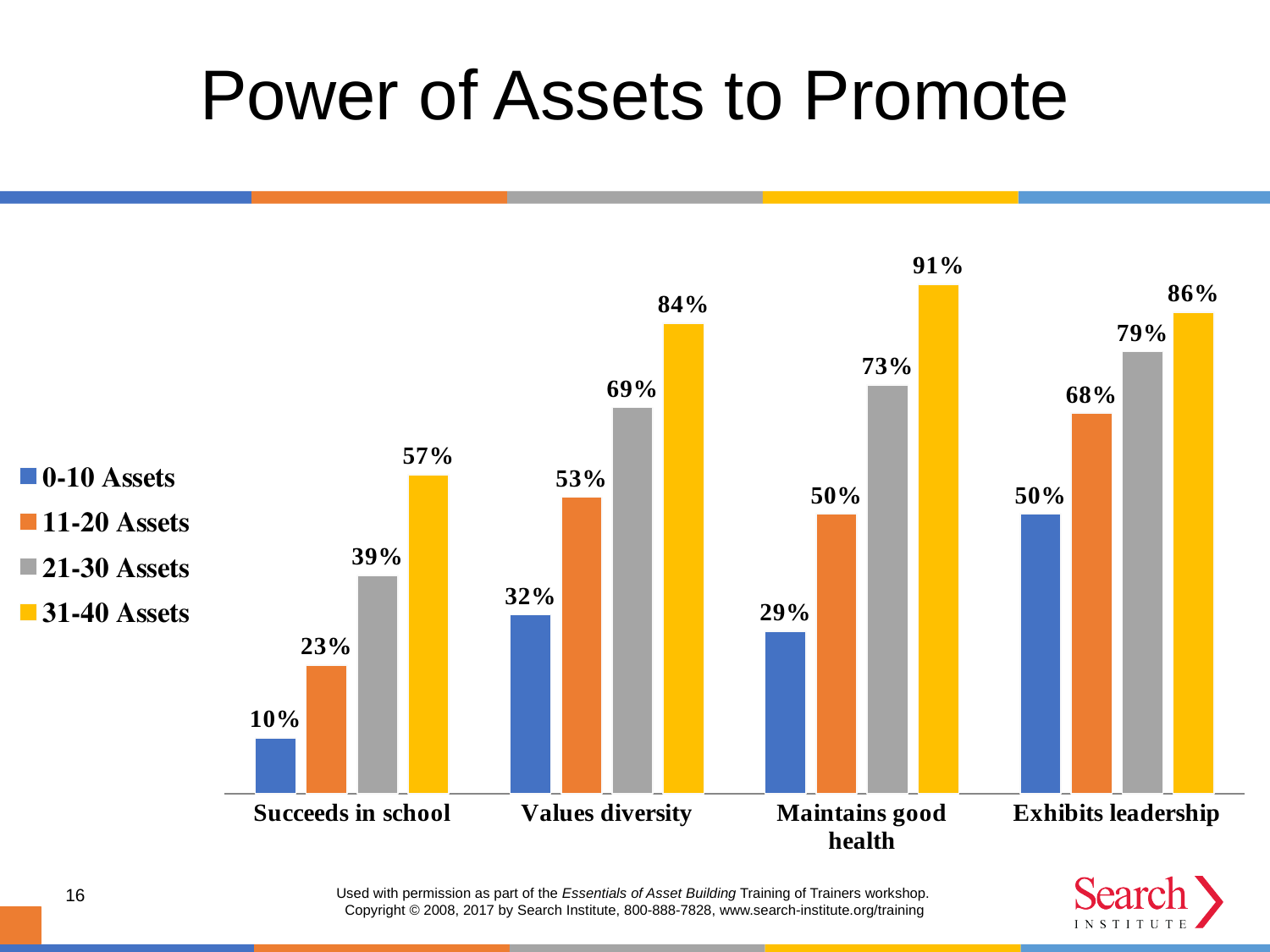

Power of Assets to Promote

### Chart

| Category | 0-10 Assets | 11-20 Assets | 21-30 Assets | 31-40 Assets |
|---|---|---|---|---|
| Succeeds in school | 0.1 | 0.23 | 0.39 | 0.57 |
| Values diversity | 0.32 | 0.53 | 0.69 | 0.84 |
| Maintains good health | 0.29 | 0.5 | 0.73 | 0.91 |
| Exhibits leadership | 0.5 | 0.68 | 0.79 | 0.86 |
16